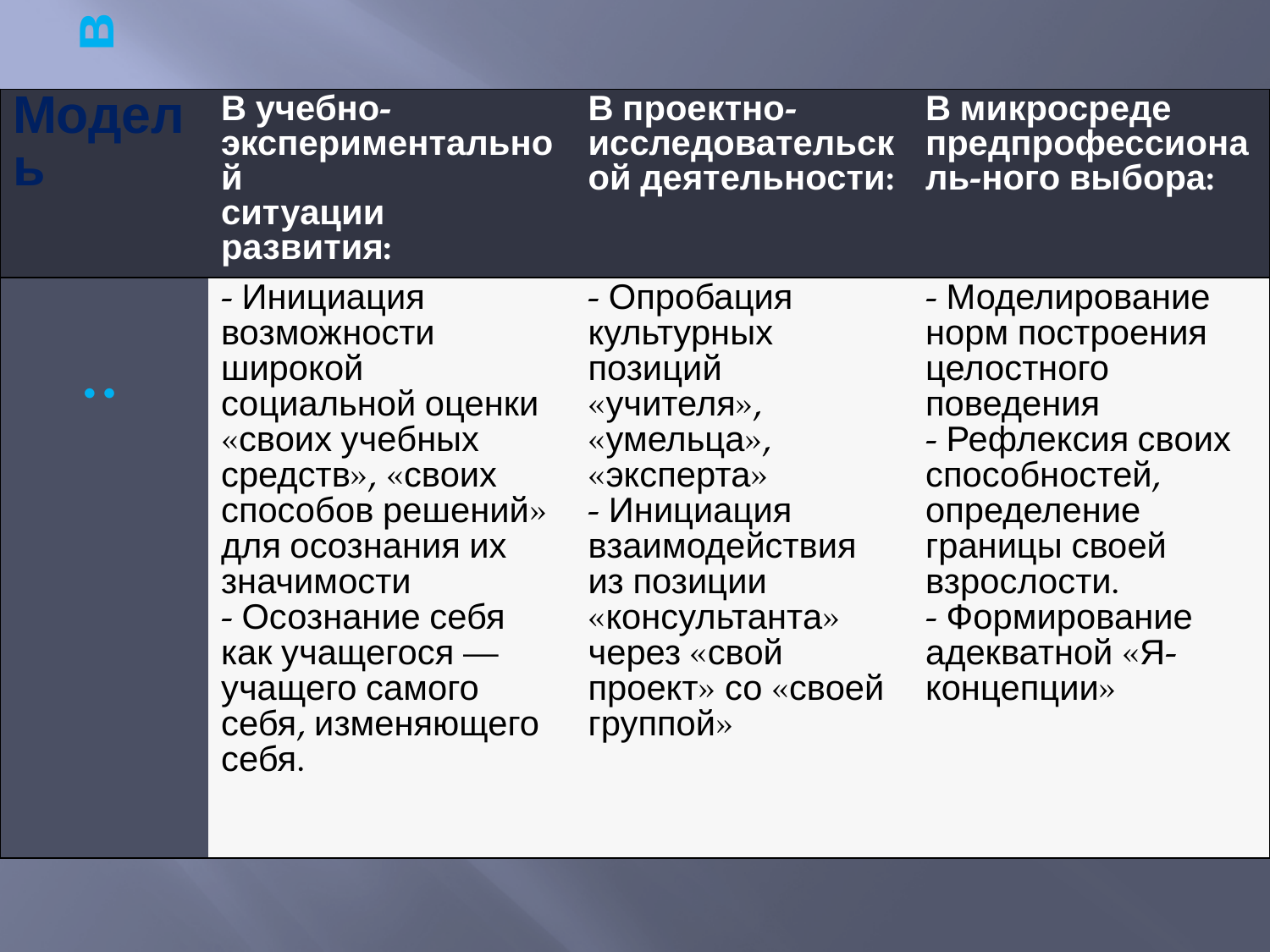

| Модель | В учебно- экспериментальной ситуации развития: | В проектно-исследовательской деятельности: | В микросреде предпрофессиональ-ного выбора: |
| --- | --- | --- | --- |
| Субъектность в сознании: | - Инициация возможности широкой социальной оценки «своих учебных средств», «своих способов решений» для осознания их значимости - Осознание себя как учащегося — учащего самого себя, изменяющего себя. | - Опробация культурных позиций «учителя», «умельца», «эксперта» - Инициация взаимодействия из позиции «консультанта» через «свой проект» со «своей группой» | - Моделирование норм построения целостного поведения - Рефлексия своих способностей, определение границы своей взрослости. - Формирование адекватной «Я-концепции» |